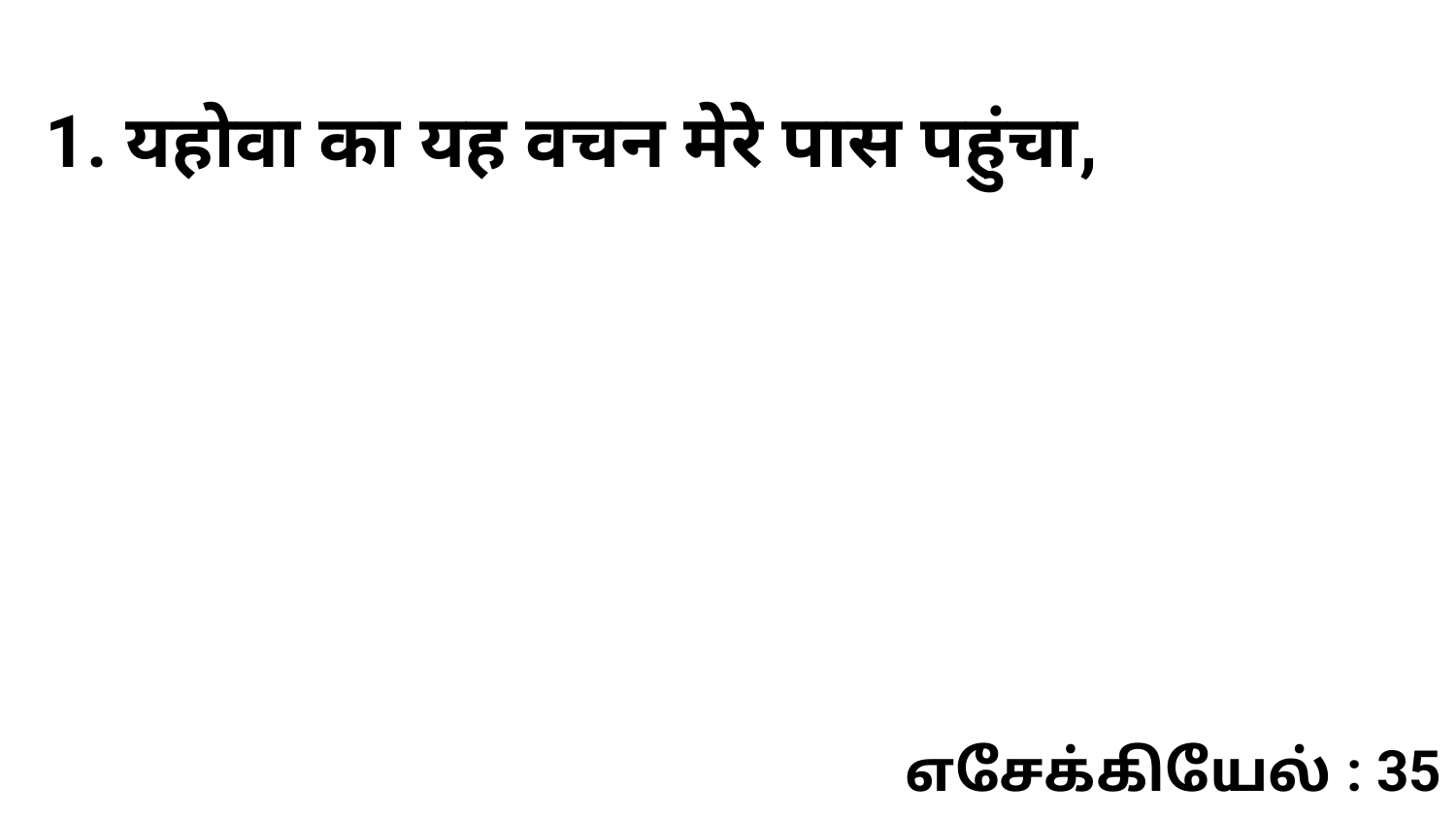

1. यहोवा का यह वचन मेरे पास पहुंचा,
எசேக்கியேல் : 35